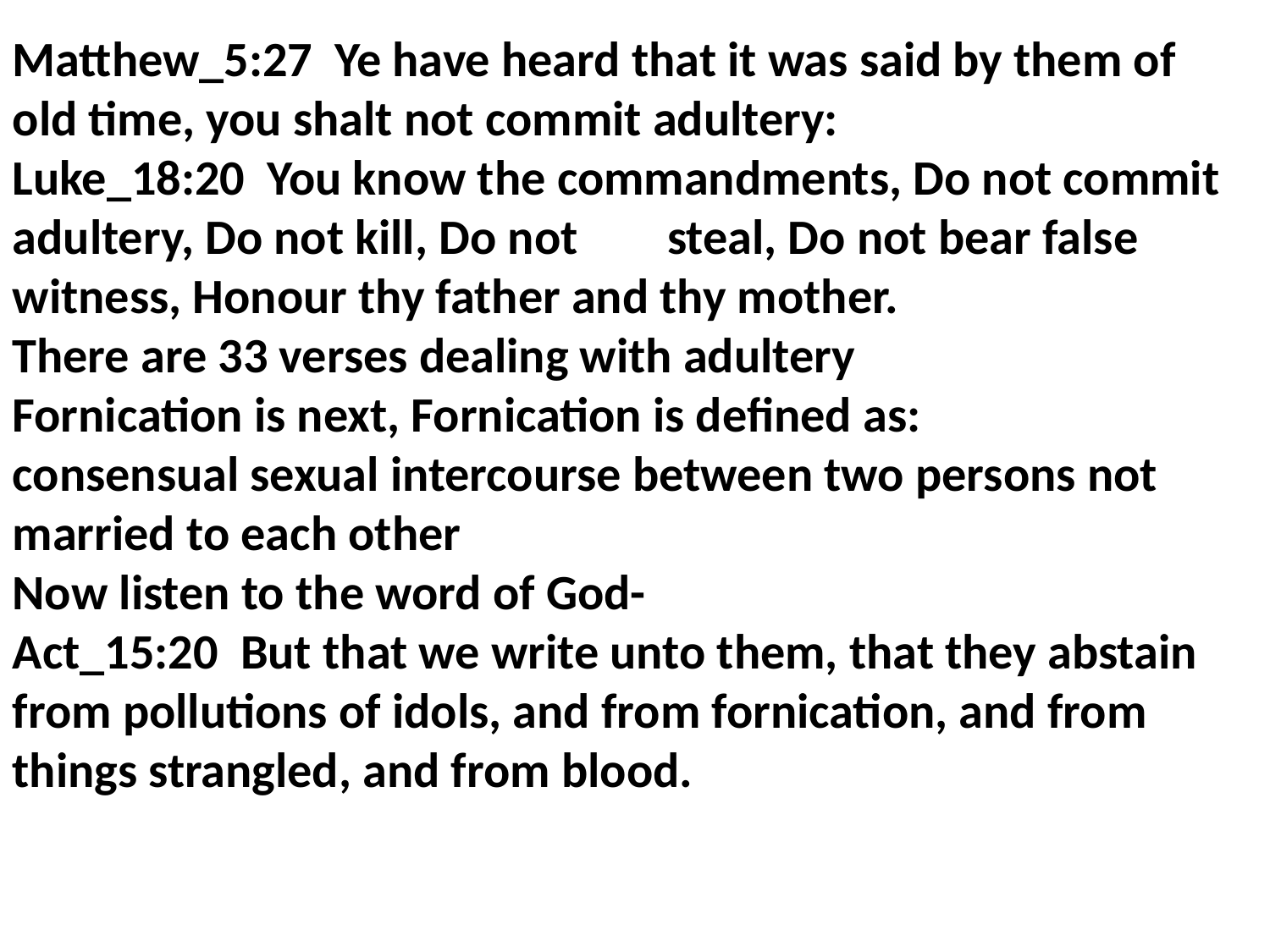

Matthew_5:27  Ye have heard that it was said by them of old time, you shalt not commit adultery:
Luke_18:20  You know the commandments, Do not commit adultery, Do not kill, Do not        steal, Do not bear false witness, Honour thy father and thy mother.
There are 33 verses dealing with adultery
Fornication is next, Fornication is defined as:
consensual sexual intercourse between two persons not married to each other
Now listen to the word of God-
Act_15:20  But that we write unto them, that they abstain from pollutions of idols, and from fornication, and from things strangled, and from blood.